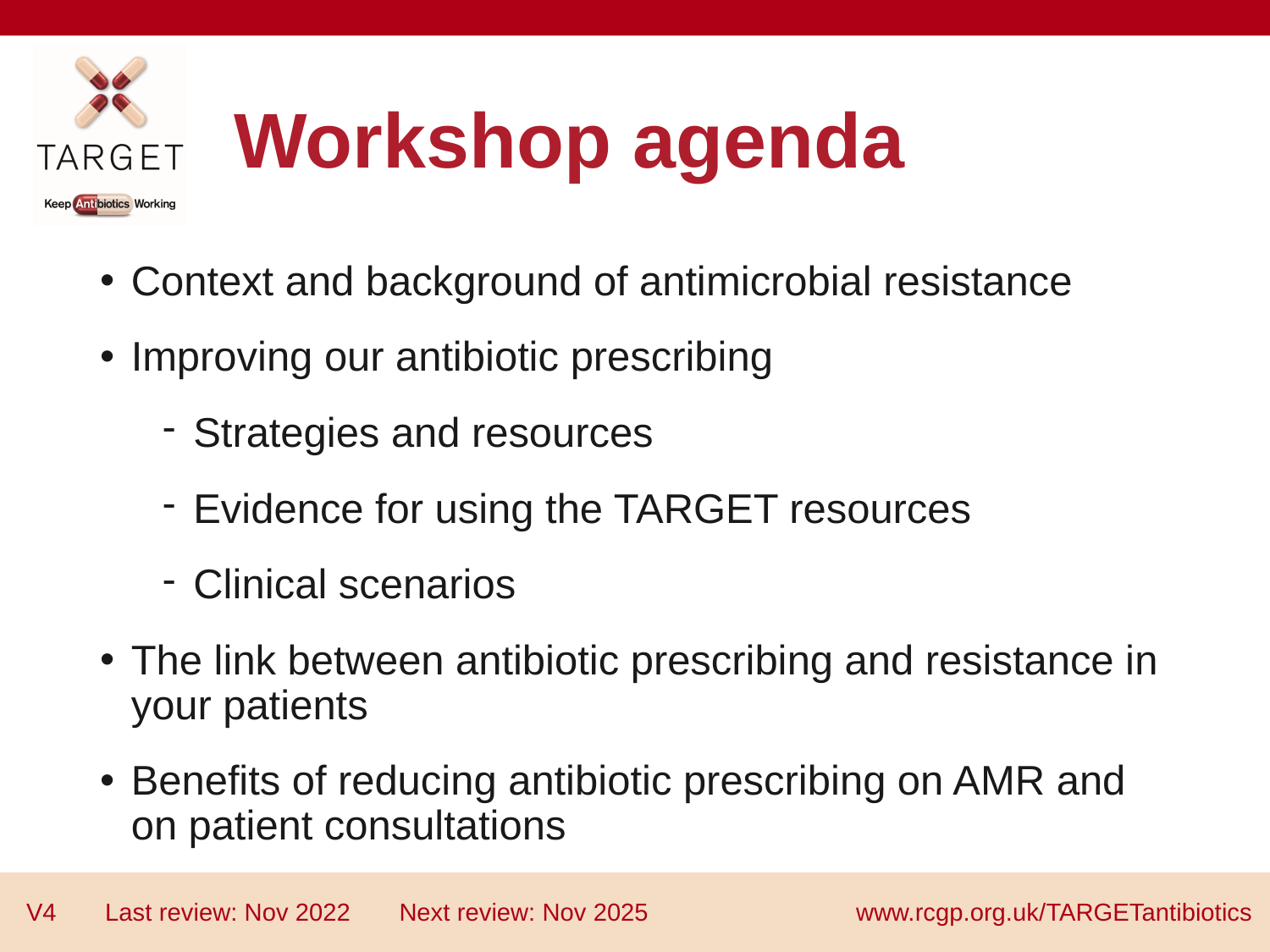

# Workshop agenda
Context and background of antimicrobial resistance
Improving our antibiotic prescribing
Strategies and resources
Evidence for using the TARGET resources
Clinical scenarios
The link between antibiotic prescribing and resistance in your patients
Benefits of reducing antibiotic prescribing on AMR and on patient consultations
V4       Last review: Nov 2022       Next review: Nov 2025
www.rcgp.org.uk/TARGETantibiotics